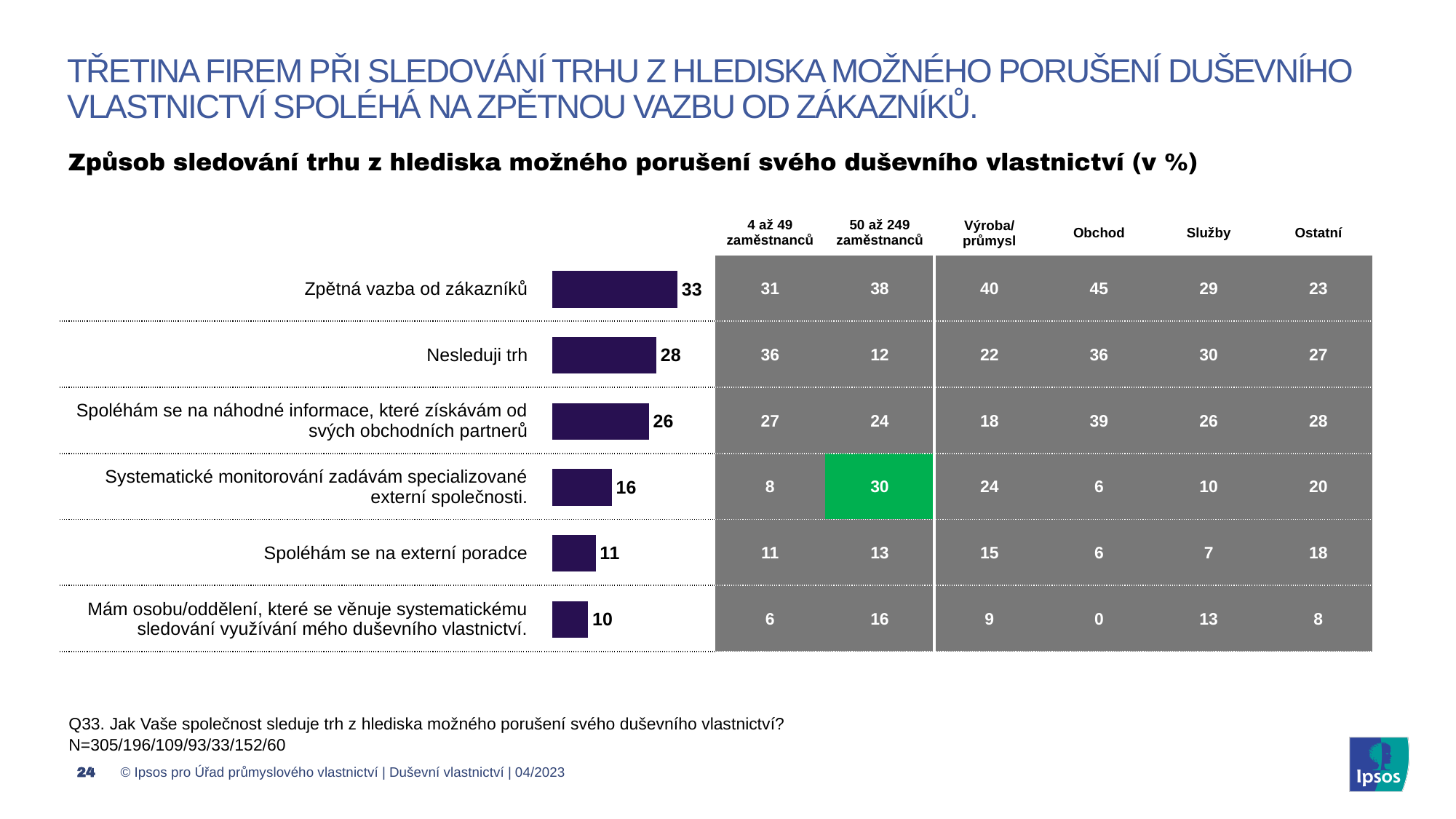

# Třetina firem při sledování trhu z hlediska možného porušení duševního vlastnictví spoléhá na zpětnou vazbu od zákazníků.
Způsob sledování trhu z hlediska možného porušení svého duševního vlastnictví (v %)

### Chart

| Category |  |
|---|---|
| Zpětná vazba od zákazníků | 33.115 |
| Nesleduji trh | 27.541 |
| Spoléhám se na náhodné informace, které získávám od svých obchodních partnerů | 25.574 |
| Systematické monitorování zadávám specializované externí společnosti. | 15.738 |
| Spoléhám se na externí poradce | 11.475 |
| Mám osobu/oddělení, které se věnuje systematickému sledování využívání mého duševního vlastnictví. | 9.508 |
|  |  | 4 až 49 zaměstnanců | 50 až 249 zaměstnanců | Výroba/ průmysl | Obchod | Služby | Ostatní |
| --- | --- | --- | --- | --- | --- | --- | --- |
| Zpětná vazba od zákazníků |  | 31 | 38 | 40 | 45 | 29 | 23 |
| Nesleduji trh |  | 36 | 12 | 22 | 36 | 30 | 27 |
| Spoléhám se na náhodné informace, které získávám od svých obchodních partnerů |  | 27 | 24 | 18 | 39 | 26 | 28 |
| Systematické monitorování zadávám specializované externí společnosti. |  | 8 | 30 | 24 | 6 | 10 | 20 |
| Spoléhám se na externí poradce |  | 11 | 13 | 15 | 6 | 7 | 18 |
| Mám osobu/oddělení, které se věnuje systematickému sledování využívání mého duševního vlastnictví. |  | 6 | 16 | 9 | 0 | 13 | 8 |
Q33. Jak Vaše společnost sleduje trh z hlediska možného porušení svého duševního vlastnictví?
N=305/196/109/93/33/152/60

24
© Ipsos pro Úřad průmyslového vlastnictví | Duševní vlastnictví | 04/2023